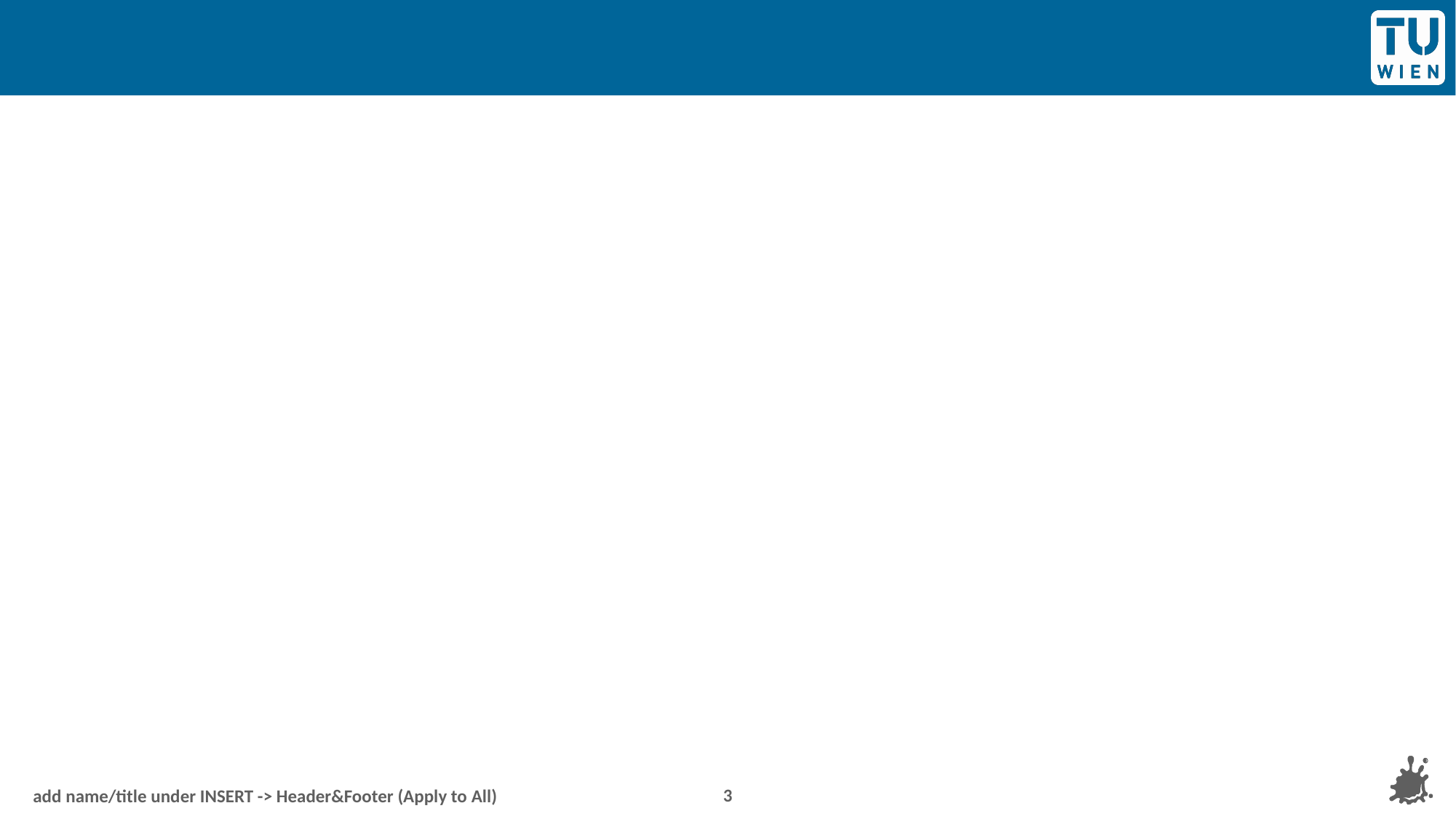

#

3
add name/title under INSERT -> Header&Footer (Apply to All)